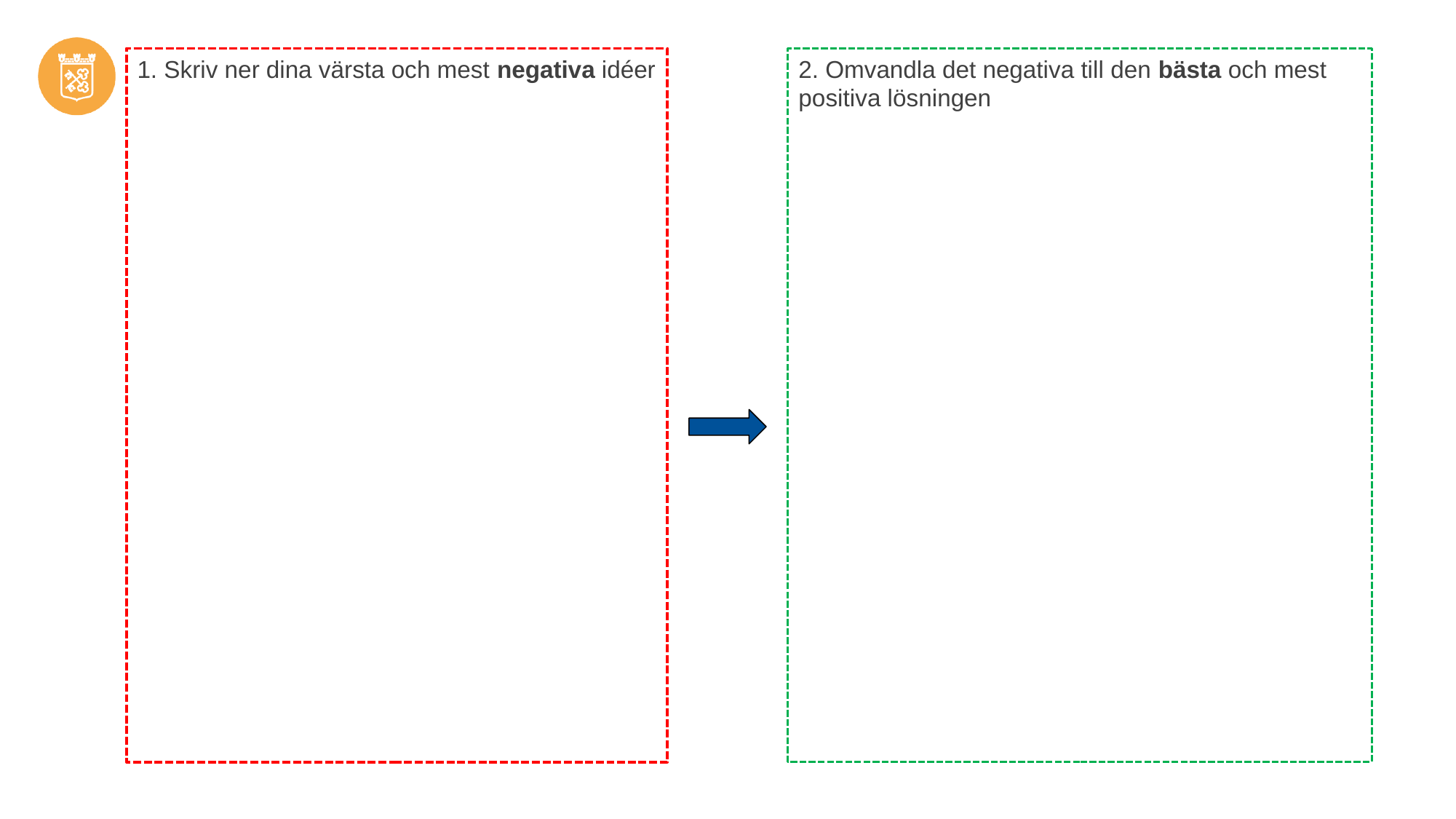

1. Skriv ner dina värsta och mest negativa idéer
2. Omvandla det negativa till den bästa och mest positiva lösningen